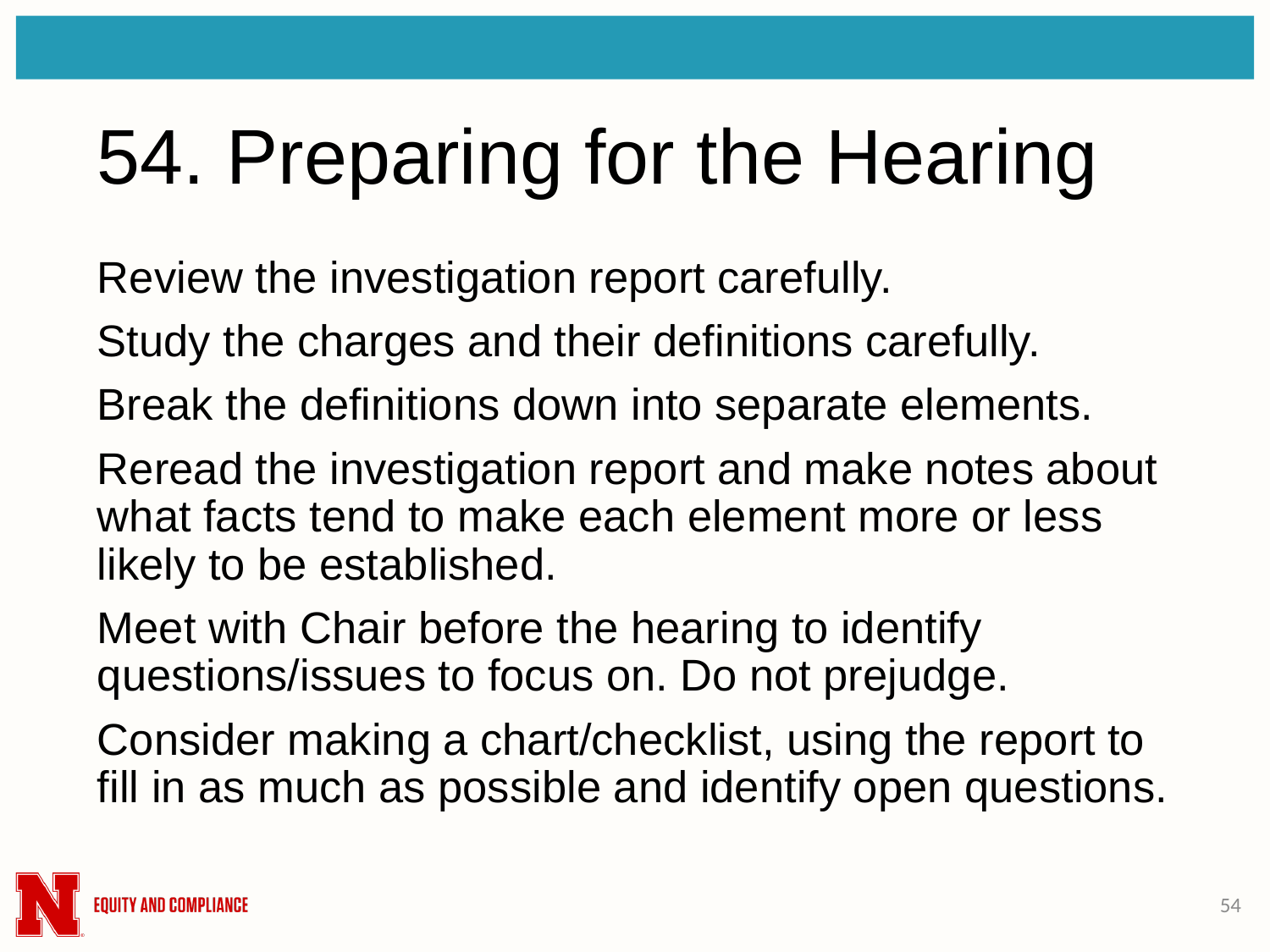

# 54. Preparing for the Hearing
Review the investigation report carefully.
Study the charges and their definitions carefully.
Break the definitions down into separate elements.
Reread the investigation report and make notes about what facts tend to make each element more or less likely to be established.
Meet with Chair before the hearing to identify questions/issues to focus on. Do not prejudge.
Consider making a chart/checklist, using the report to fill in as much as possible and identify open questions.

54